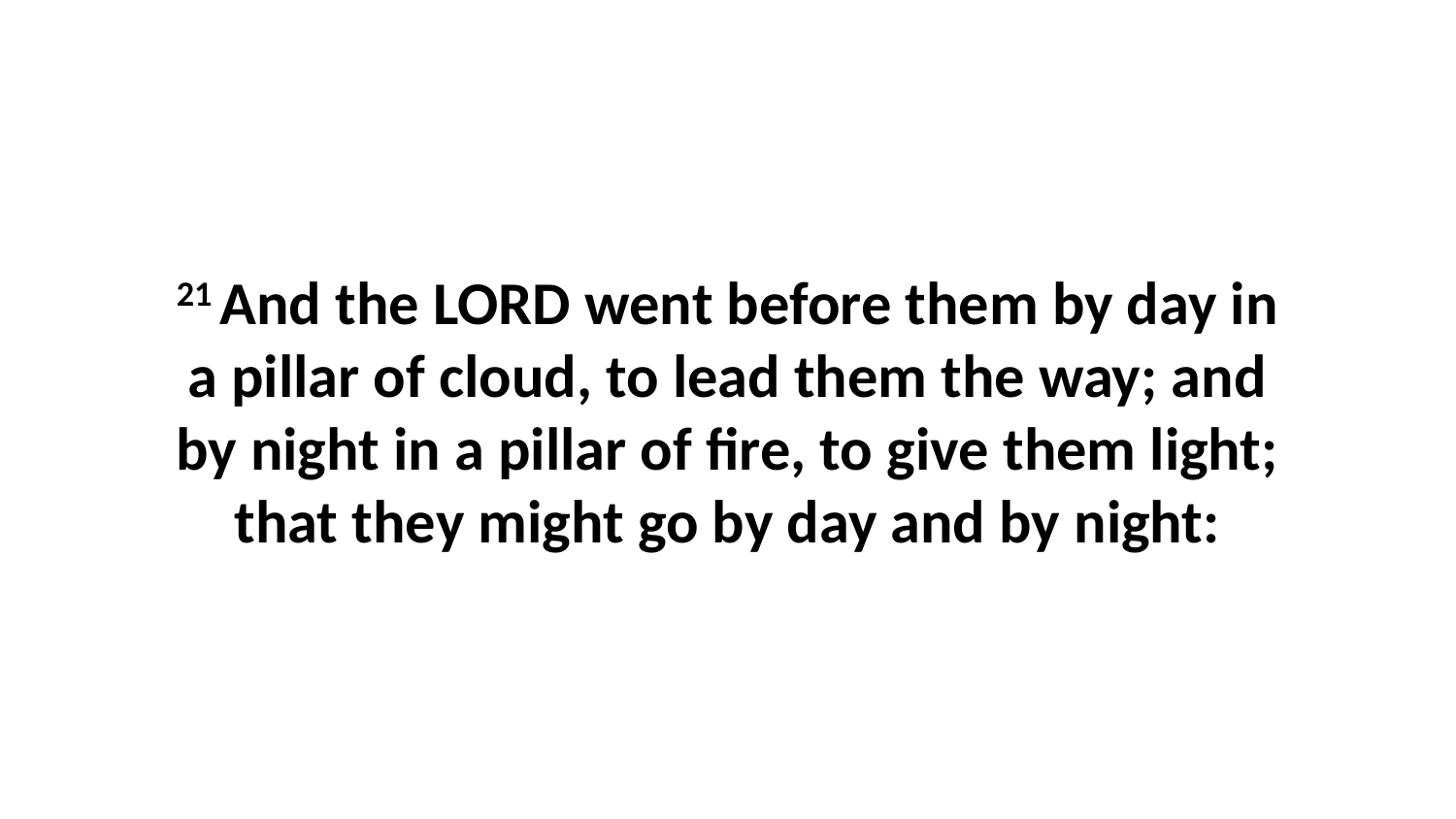

21 And the LORD went before them by day in a pillar of cloud, to lead them the way; and by night in a pillar of fire, to give them light; that they might go by day and by night: